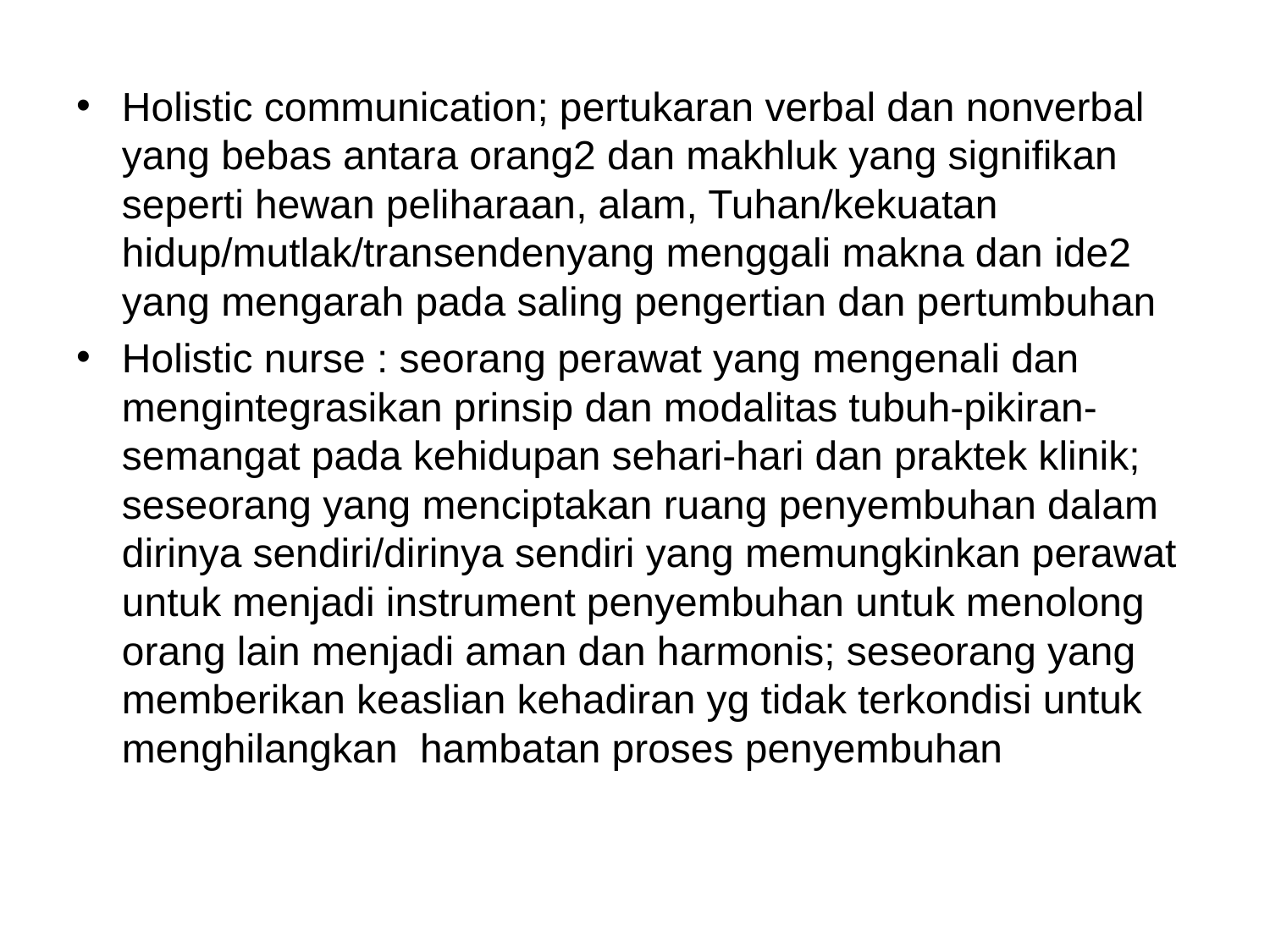

Holistic communication; pertukaran verbal dan nonverbal yang bebas antara orang2 dan makhluk yang signifikan  seperti hewan peliharaan, alam, Tuhan/kekuatan hidup/mutlak/transendenyang menggali makna dan ide2 yang mengarah pada saling pengertian dan pertumbuhan
Holistic nurse : seorang perawat yang mengenali dan mengintegrasikan prinsip dan modalitas tubuh-pikiran-semangat pada kehidupan sehari-hari dan praktek klinik; seseorang yang menciptakan ruang penyembuhan dalam dirinya sendiri/dirinya sendiri yang memungkinkan perawat untuk menjadi instrument penyembuhan untuk menolong orang lain menjadi aman dan harmonis; seseorang yang memberikan keaslian kehadiran yg tidak terkondisi untuk menghilangkan  hambatan proses penyembuhan